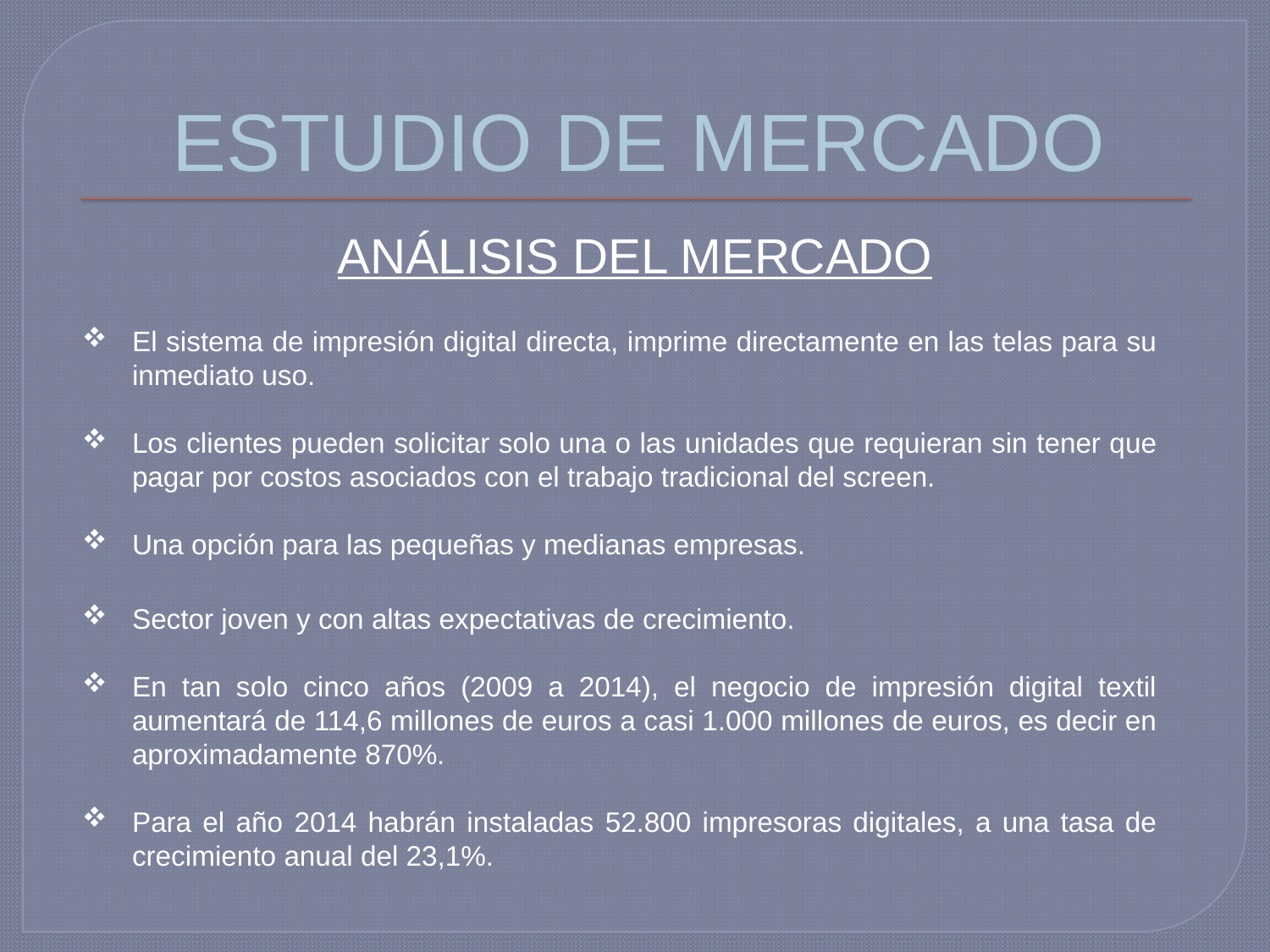

# ESTUDIO DE MERCADO
ANÁLISIS DEL MERCADO
El sistema de impresión digital directa, imprime directamente en las telas para su inmediato uso.

Los clientes pueden solicitar solo una o las unidades que requieran sin tener que pagar por costos asociados con el trabajo tradicional del screen.

Una opción para las pequeñas y medianas empresas.

Sector joven y con altas expectativas de crecimiento.

En tan solo cinco años (2009 a 2014), el negocio de impresión digital textil aumentará de 114,6 millones de euros a casi 1.000 millones de euros, es decir en aproximadamente 870%.

Para el año 2014 habrán instaladas 52.800 impresoras digitales, a una tasa de crecimiento anual del 23,1%.